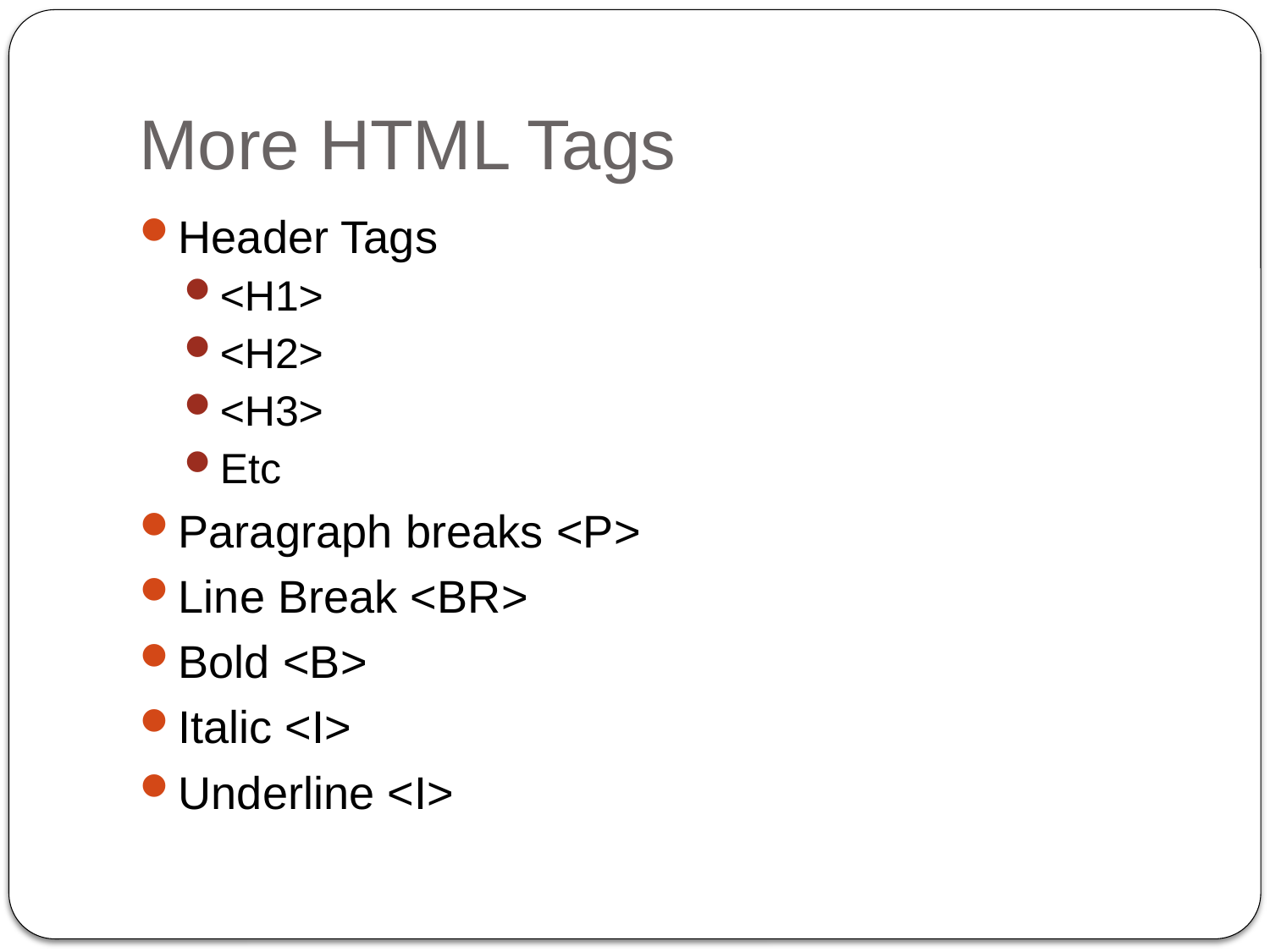

# More HTML Tags
Header Tags
<H1>
<H2>
<H3>
Etc
Paragraph breaks <P>
Line Break <BR>
Bold <B>
Italic <I>
Underline <I>